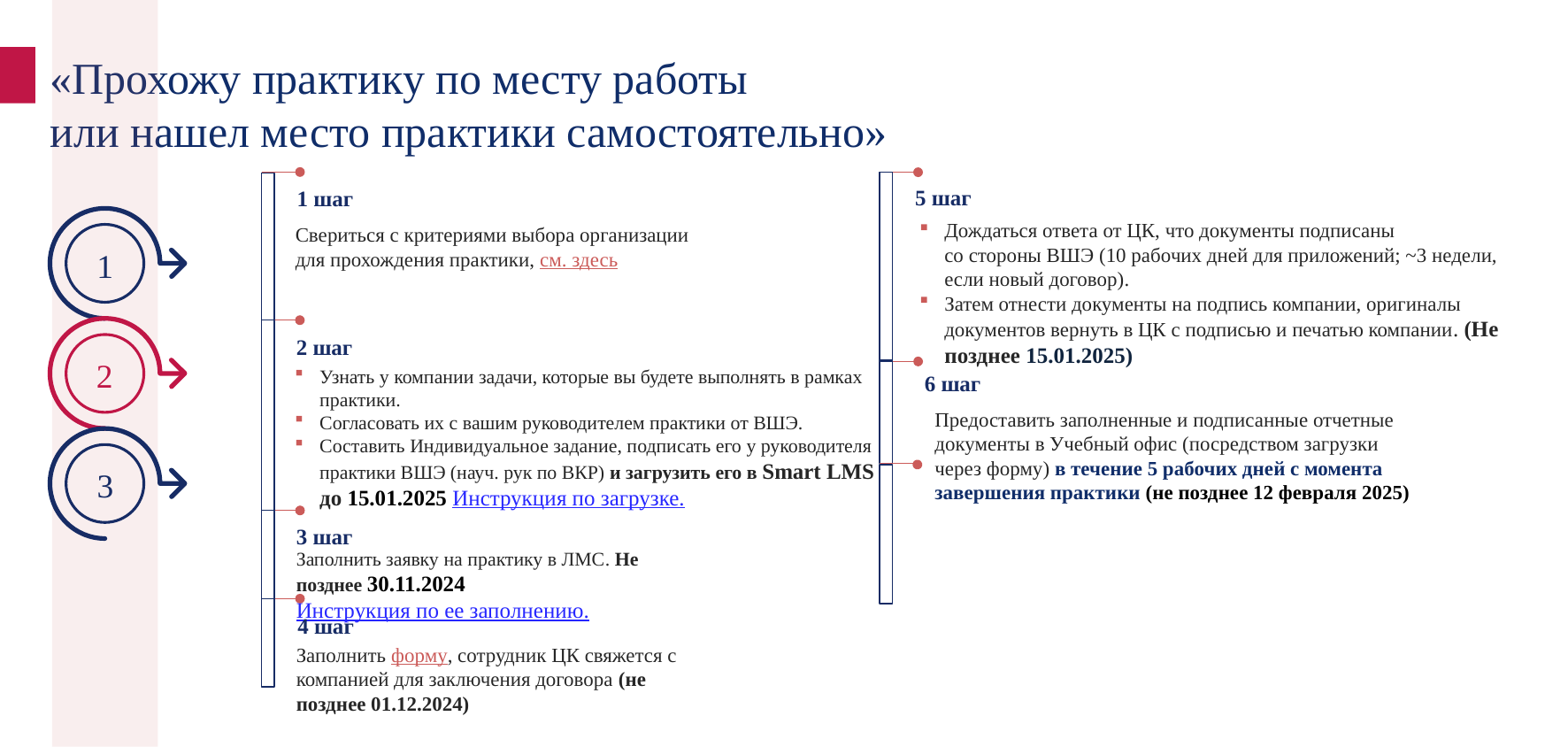

«Прохожу практику по месту работы
или нашел место практики самостоятельно»

5 шаг
1 шаг
Дождаться ответа от ЦК, что документы подписаны                   со стороны ВШЭ (10 рабочих дней для приложений; ~3 недели, если новый договор).
Затем отнести документы на подпись компании, оригиналы документов вернуть в ЦК с подписью и печатью компании. (Не позднее 15.01.2025)
Свериться с критериями выбора организации для прохождения практики, см. здесь
1

2 шаг
2
Узнать у компании задачи, которые вы будете выполнять в рамках практики.
Согласовать их с вашим руководителем практики от ВШЭ.
Составить Индивидуальное задание, подписать его у руководителя практики ВШЭ (науч. рук по ВКР) и загрузить его в Smart LMS до 15.01.2025 Инструкция по загрузке.
6 шаг
Предоставить заполненные и подписанные отчетные документы в Учебный офис (посредством загрузки через форму) в течение 5 рабочих дней с момента завершения практики (не позднее 12 февраля 2025)

3
3 шаг

Заполнить заявку на практику в ЛМС. Не позднее 30.11.2024 Инструкция по ее заполнению.

4 шаг
Заполнить форму, сотрудник ЦК свяжется с компанией для заключения договора (не позднее 01.12.2024)